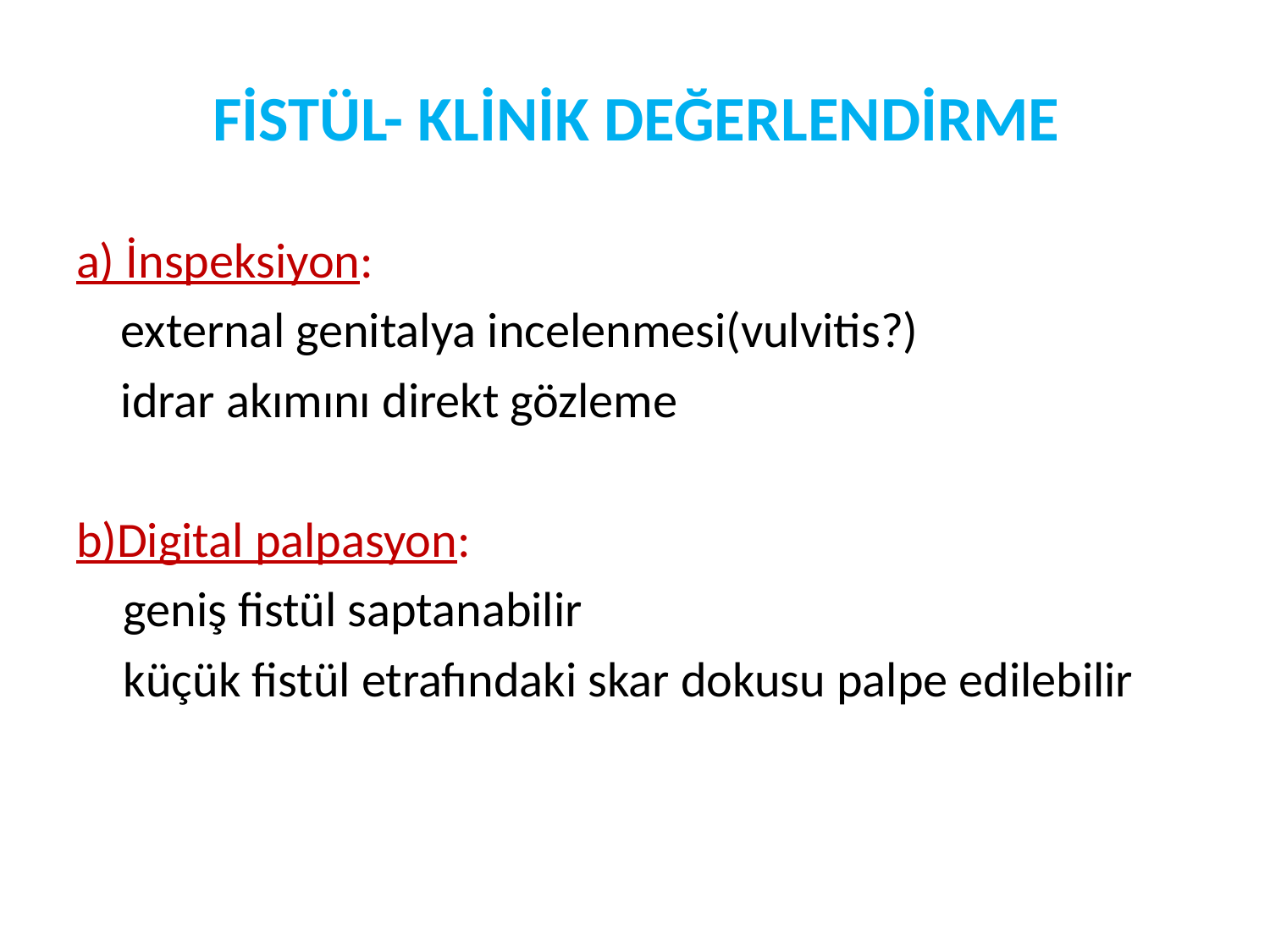

# FİSTÜL- KLİNİK DEĞERLENDİRME
a) İnspeksiyon:
    external genitalya incelenmesi(vulvitis?)
    idrar akımını direkt gözleme

b)Digital palpasyon:
   	geniş fistül saptanabilir
   	küçük fistül etrafındaki skar dokusu palpe edilebilir